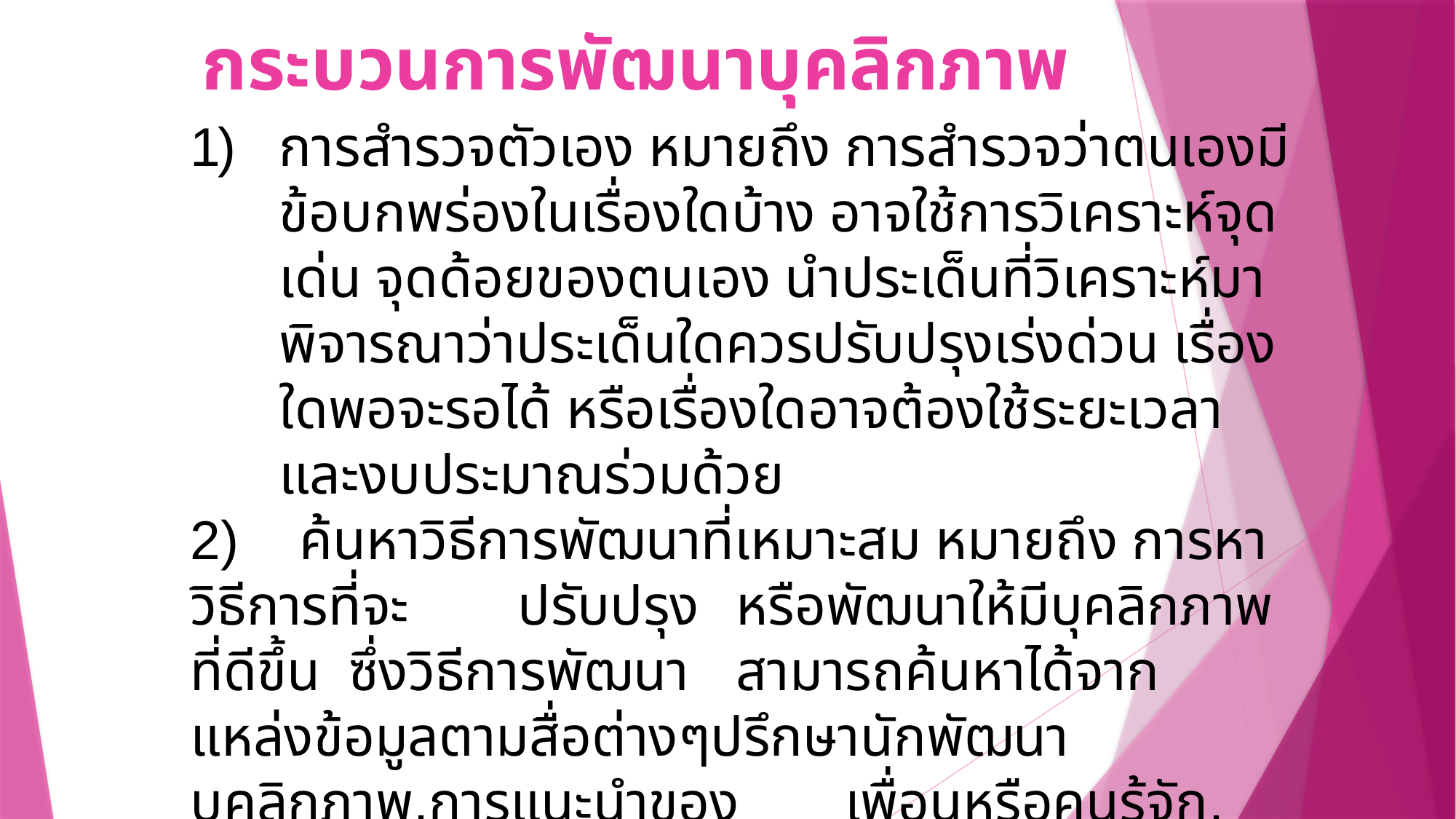

# กระบวนการพัฒนาบุคลิกภาพ
การสำรวจตัวเอง หมายถึง การสำรวจว่าตนเองมีข้อบกพร่องในเรื่องใดบ้าง อาจใช้การวิเคราะห์จุดเด่น จุดด้อยของตนเอง นำประเด็นที่วิเคราะห์มาพิจารณาว่าประเด็นใดควรปรับปรุงเร่งด่วน เรื่องใดพอจะรอได้ หรือเรื่องใดอาจต้องใช้ระยะเวลาและงบประมาณร่วมด้วย
2)  	ค้นหาวิธีการพัฒนาที่เหมาะสม หมายถึง การหาวิธีการที่จะ	ปรับปรุง	หรือพัฒนาให้มีบุคลิกภาพที่ดีขึ้น  ซึ่งวิธีการพัฒนา	สามารถค้นหาได้จาก	แหล่งข้อมูลตามสื่อต่างๆปรึกษานักพัฒนา	บุคลิกภาพ,การแนะนำของ	เพื่อนหรือคนรู้จัก, ประสบการณ์จาก	การเรียนรู้ ฯลฯ